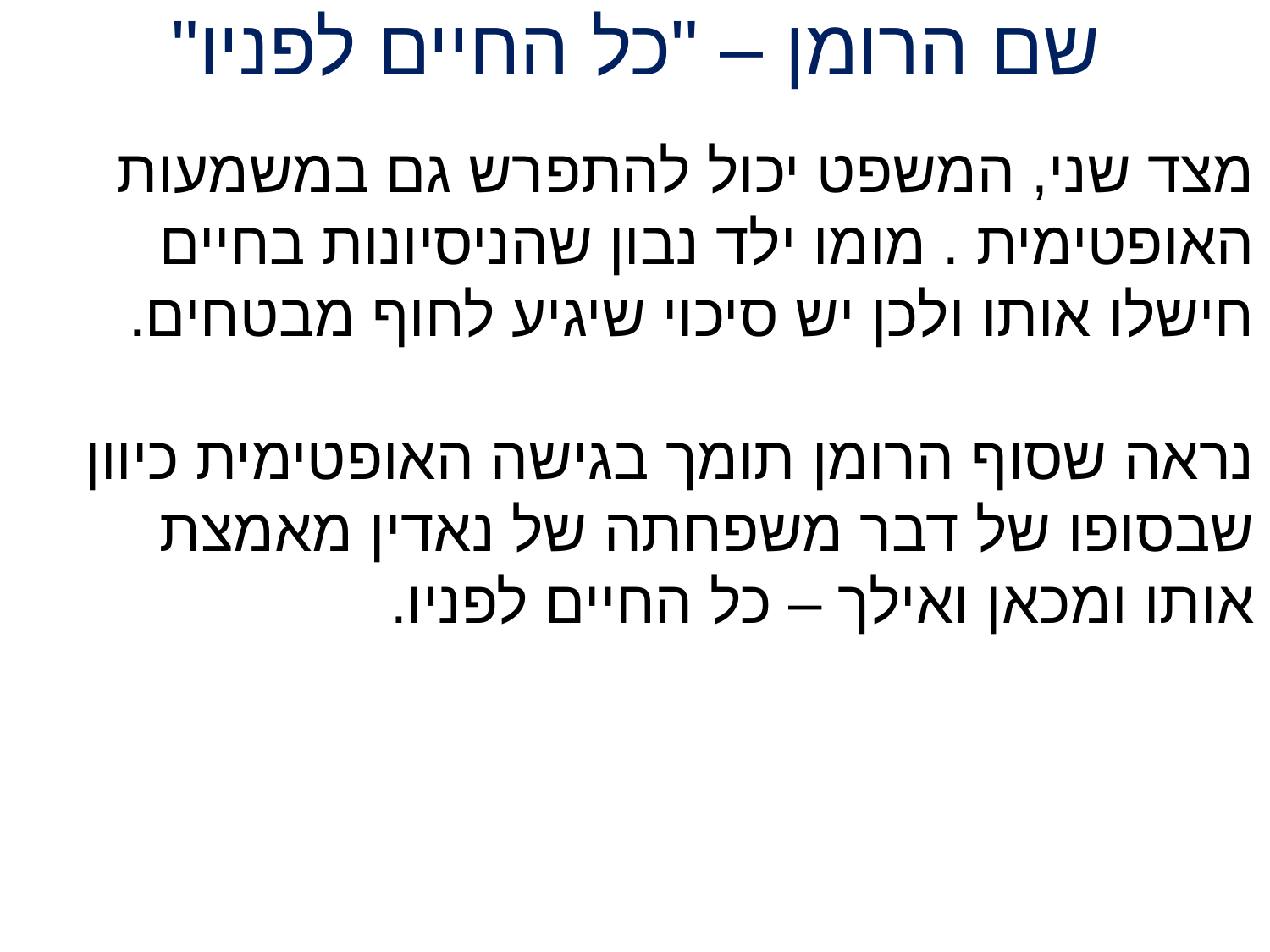

# שם הרומן – "כל החיים לפניו"
מצד שני, המשפט יכול להתפרש גם במשמעות האופטימית . מומו ילד נבון שהניסיונות בחיים חישלו אותו ולכן יש סיכוי שיגיע לחוף מבטחים.

נראה שסוף הרומן תומך בגישה האופטימית כיוון שבסופו של דבר משפחתה של נאדין מאמצת אותו ומכאן ואילך – כל החיים לפניו.